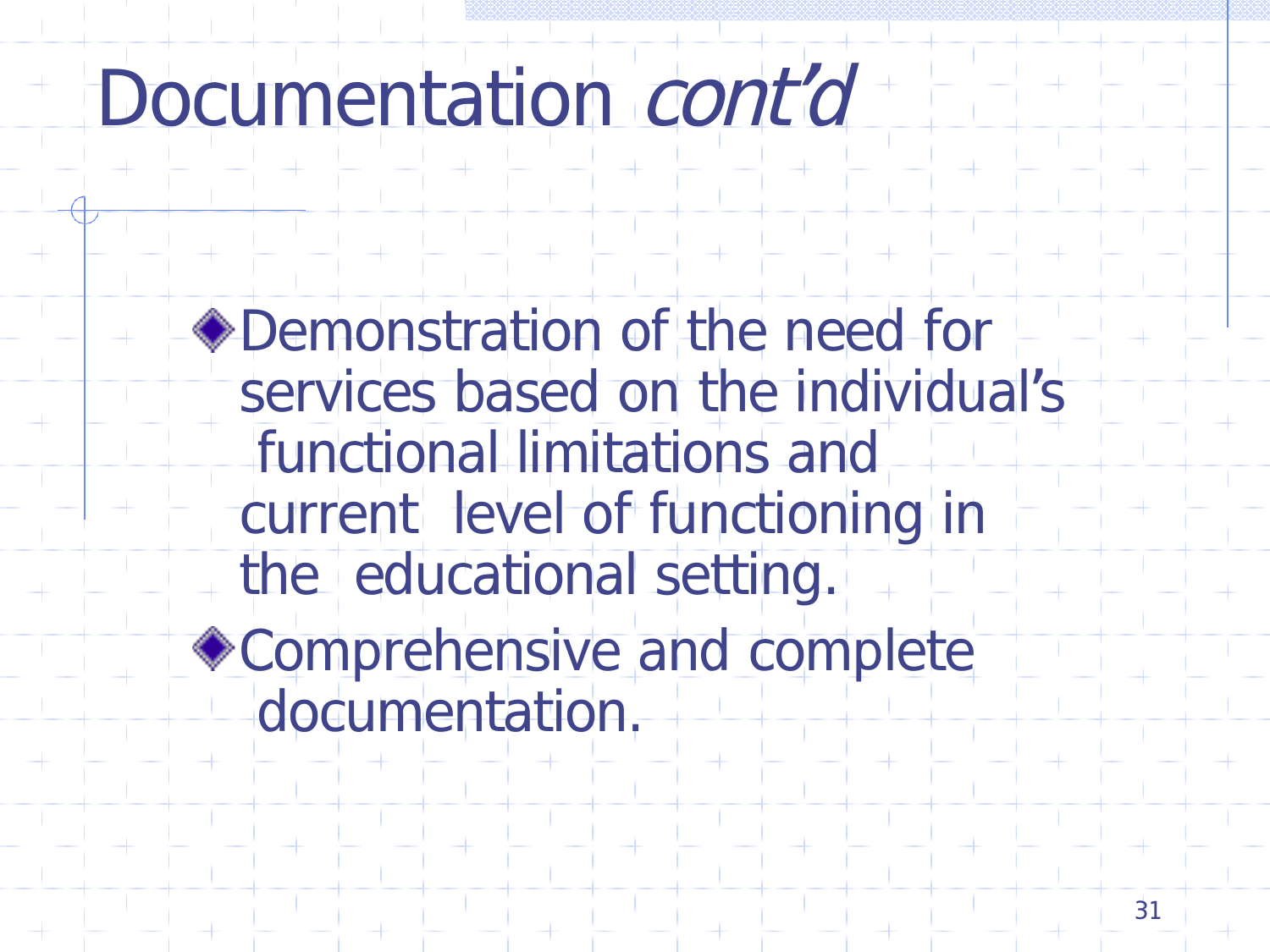

# Documentation cont’d
Demonstration of the need for  services based on the individual’s  functional limitations and current  level of functioning in the  educational setting.
Comprehensive and complete  documentation.

31